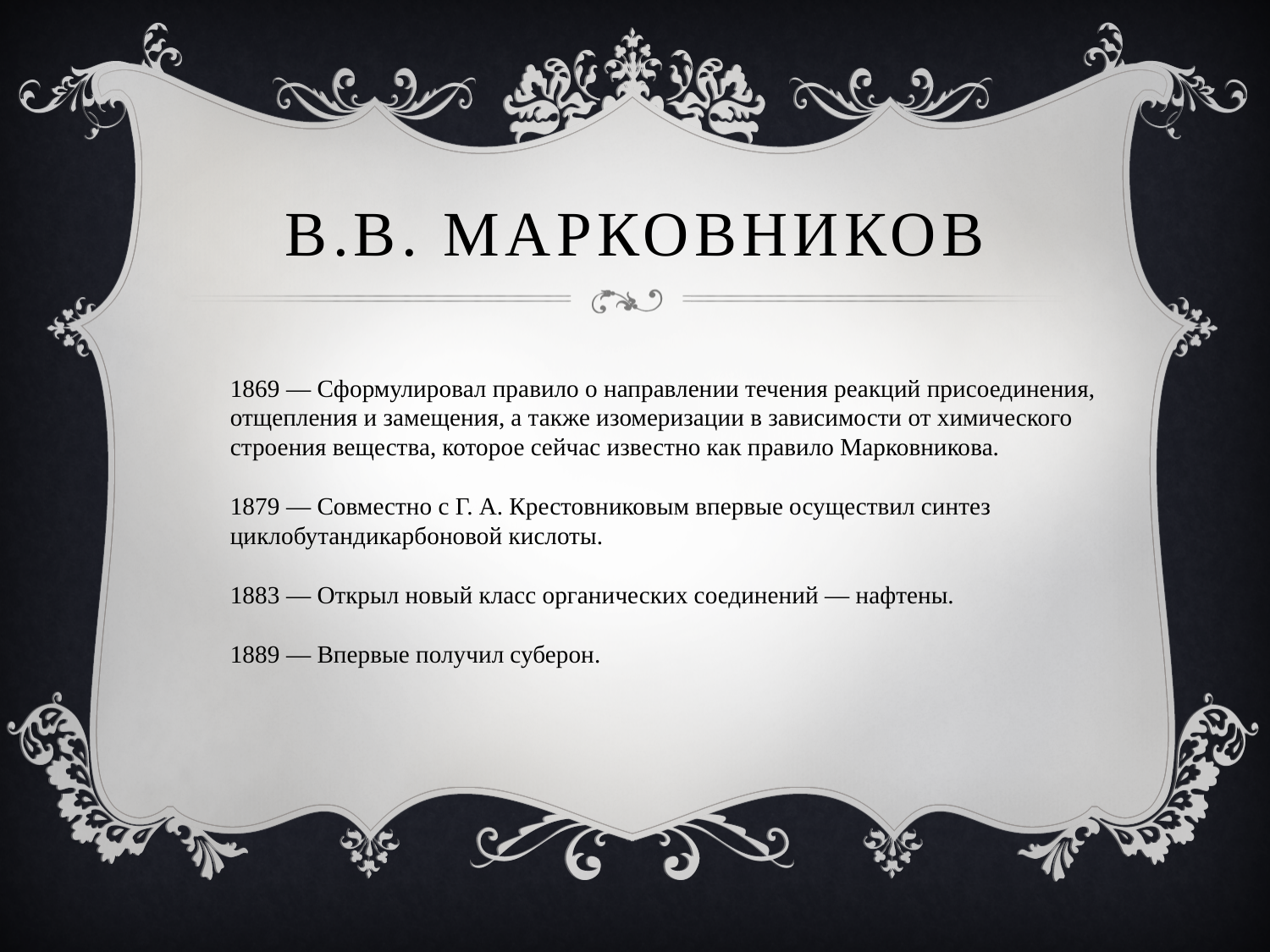

# В.В. Марковников
1869 — Сформулировал правило о направлении течения реакций присоединения,
отщепления и замещения, а также изомеризации в зависимости от химического
строения вещества, которое сейчас известно как правило Марковникова.

1879 — Совместно с Г. А. Крестовниковым впервые осуществил синтез
циклобутандикарбоновой кислоты.

1883 — Открыл новый класс органических соединений — нафтены.

1889 — Впервые получил суберон.